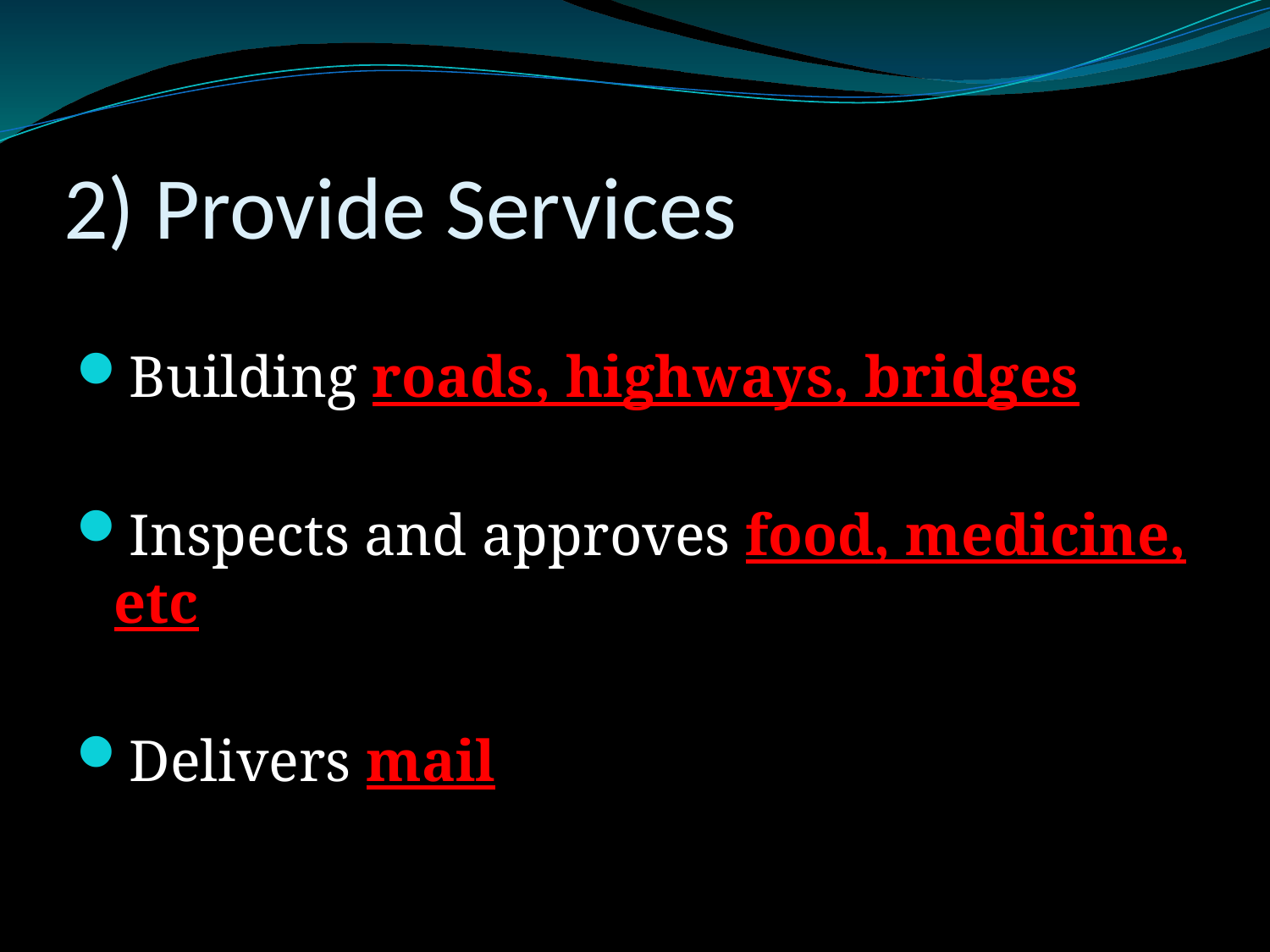

# 2) Provide Services

Building roads, highways, bridges

Inspects and approves food, medicine, etc

Delivers mail